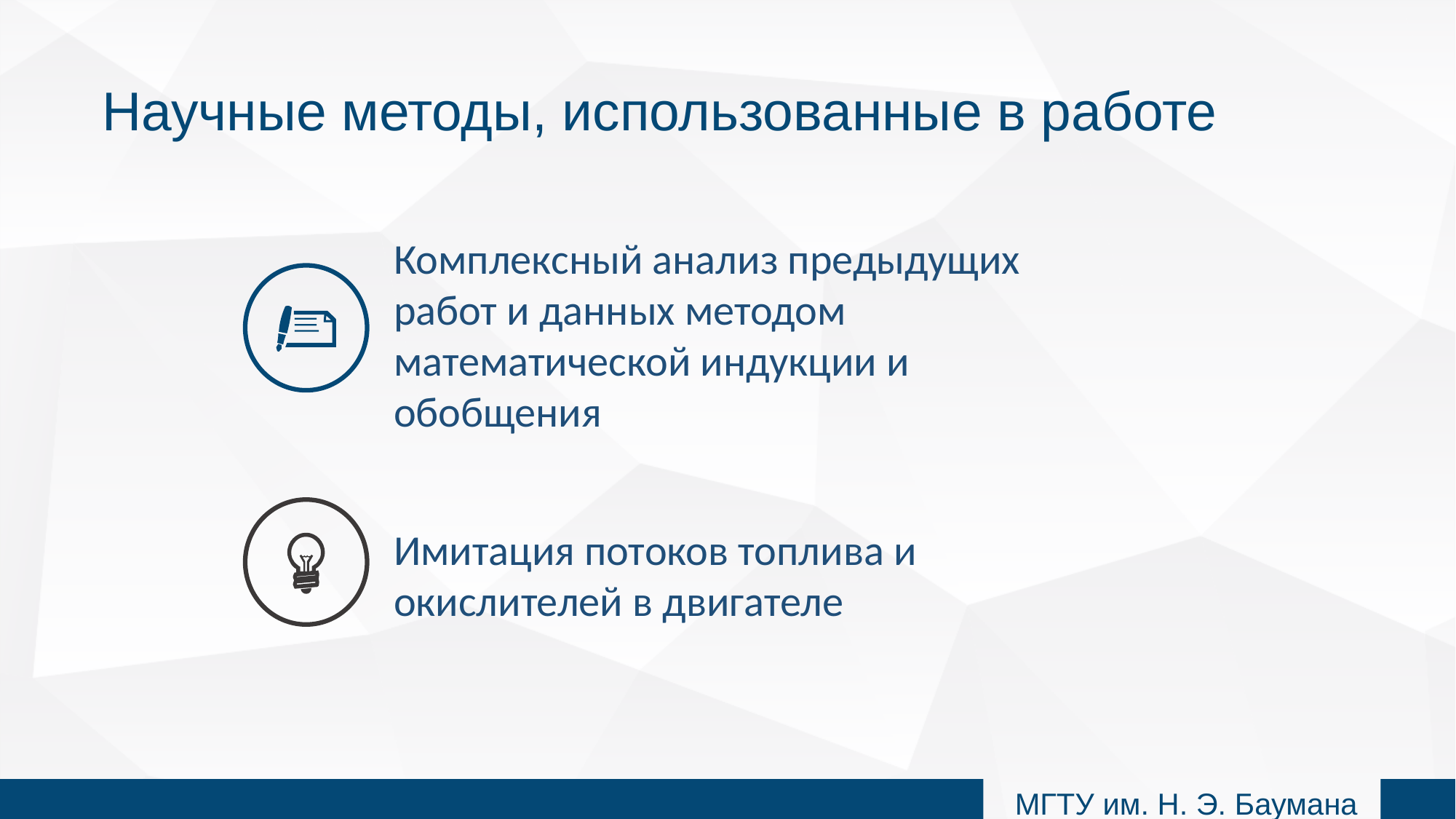

Научные методы, использованные в работе
Комплексный анализ предыдущих работ и данных методом математической индукции и обобщения

Имитация потоков топлива и окислителей в двигателе

МГТУ им. Н. Э. Баумана